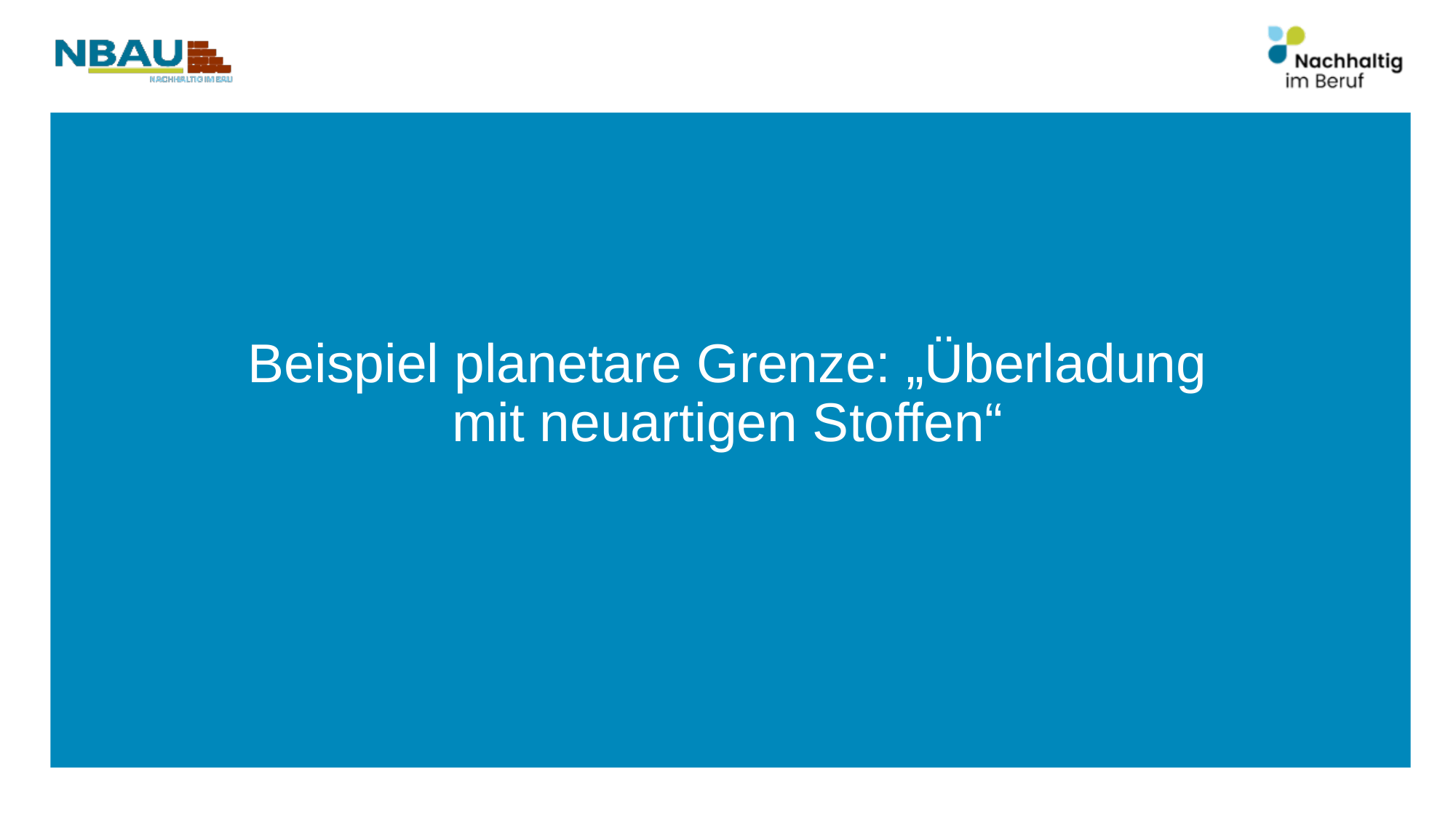

Beispiel planetare Grenze: „Überladung mit neuartigen Stoffen“